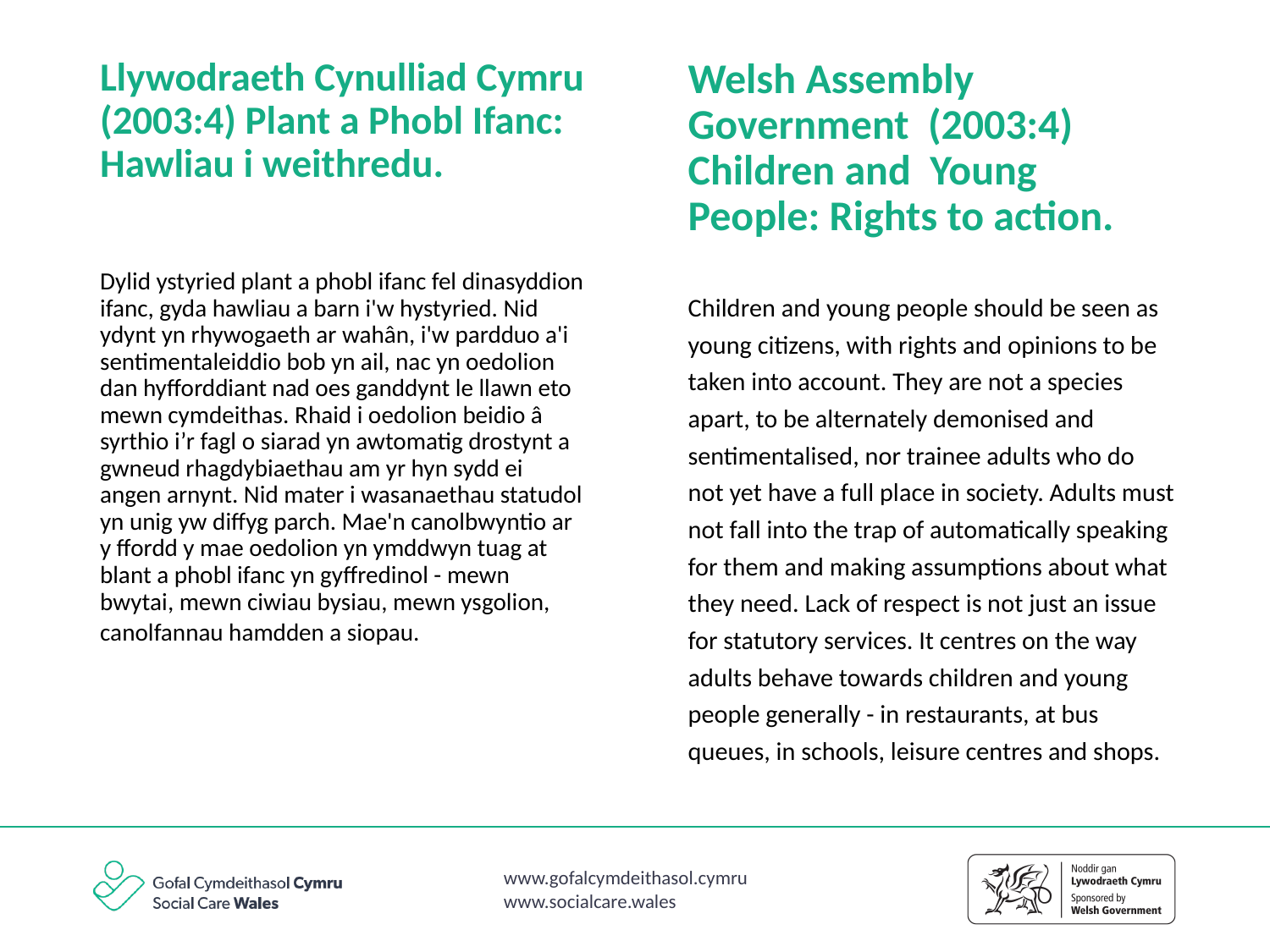

Welsh Assembly Government  (2003:4)  Children and  Young People: Rights to action.
# Llywodraeth Cynulliad Cymru (2003:4) Plant a Phobl Ifanc: Hawliau i weithredu.
Dylid ystyried plant a phobl ifanc fel dinasyddion ifanc, gyda hawliau a barn i'w hystyried. Nid ydynt yn rhywogaeth ar wahân, i'w pardduo a'i sentimentaleiddio bob yn ail, nac yn oedolion dan hyfforddiant nad oes ganddynt le llawn eto mewn cymdeithas. Rhaid i oedolion beidio â syrthio i’r fagl o siarad yn awtomatig drostynt a gwneud rhagdybiaethau am yr hyn sydd ei angen arnynt. Nid mater i wasanaethau statudol yn unig yw diffyg parch. Mae'n canolbwyntio ar y ffordd y mae oedolion yn ymddwyn tuag at blant a phobl ifanc yn gyffredinol - mewn bwytai, mewn ciwiau bysiau, mewn ysgolion, canolfannau hamdden a siopau.

Children and young people should be seen as young citizens, with rights and opinions to be taken into account. They are not a species apart, to be alternately demonised and sentimentalised, nor trainee adults who do not yet have a full place in society. Adults must not fall into the trap of automatically speaking for them and making assumptions about what they need. Lack of respect is not just an issue for statutory services. It centres on the way adults behave towards children and young people generally - in restaurants, at bus queues, in schools, leisure centres and shops.